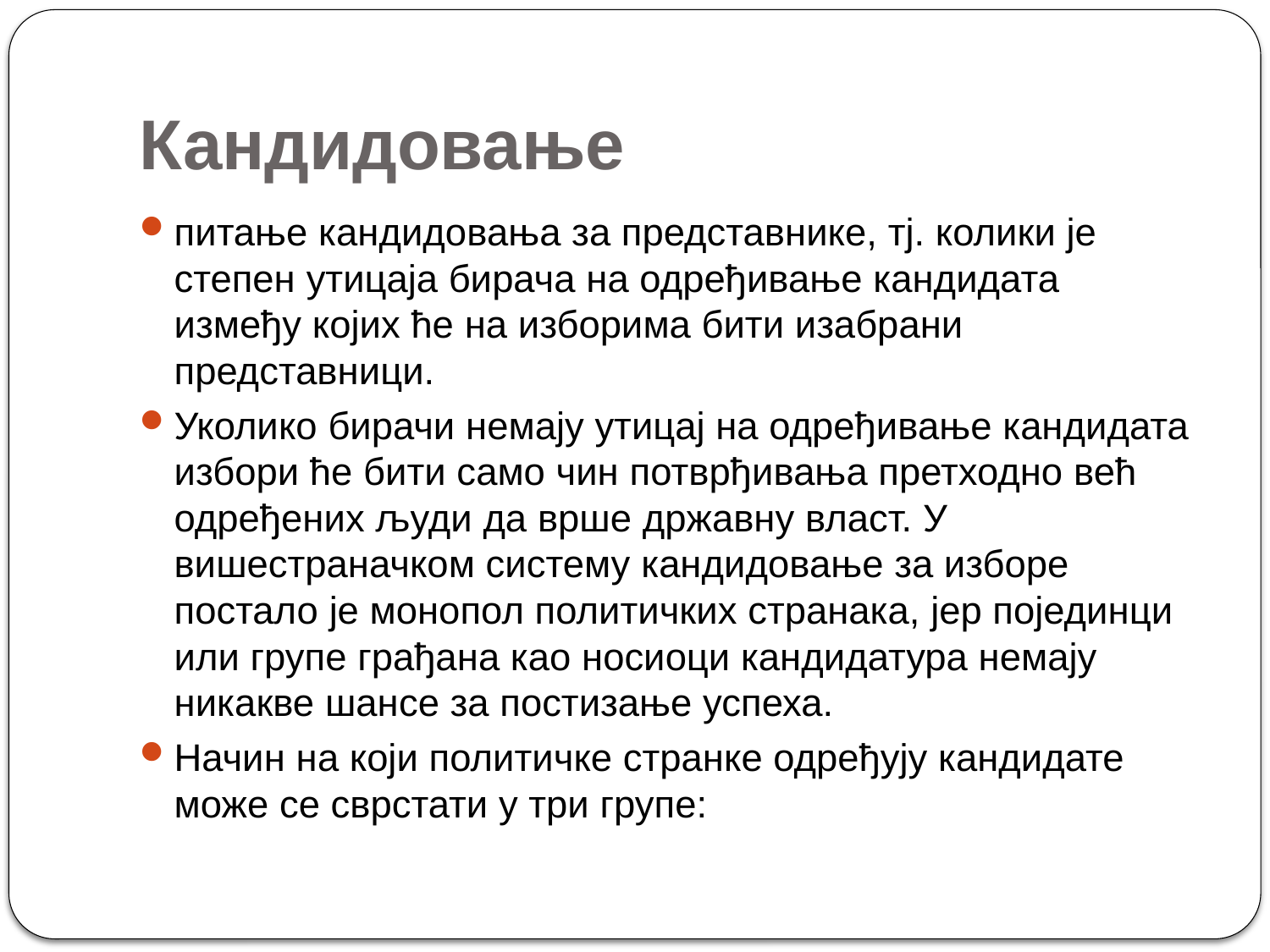

# Кандидовање
питање кандидовања за представнике, тј. колики је степен утицаја бирача на одређивање кандидата између којих ће на изборима бити изабрани представници.
Уколико бирачи немају утицај на одређивање кандидата избори ће бити само чин потврђивања претходно већ одређених људи да врше државну власт. У вишестраначком систему кандидовање за изборе постало је монопол политичких странака, јер појединци или групе грађана као носиоци кандидатура немају никакве шансе за постизање успеха.
Начин на који политичке странке одређују кандидате може се сврстати у три групе: